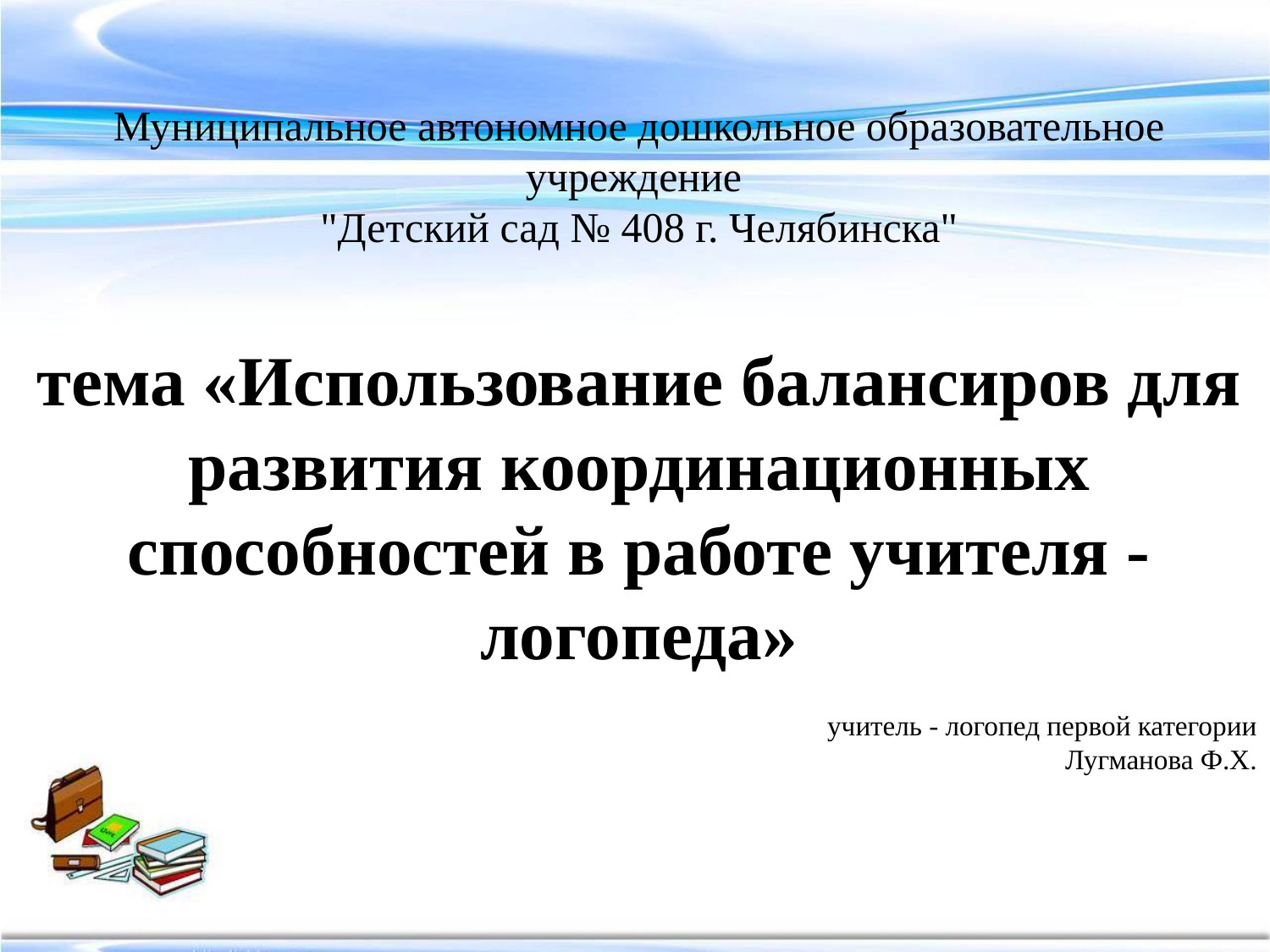

Муниципальное автономное дошкольное образовательное учреждение
"Детский сад № 408 г. Челябинска"

тема «Использование балансиров для развития координационных способностей в работе учителя - логопеда»

учитель - логопед первой категории
Лугманова Ф.Х.